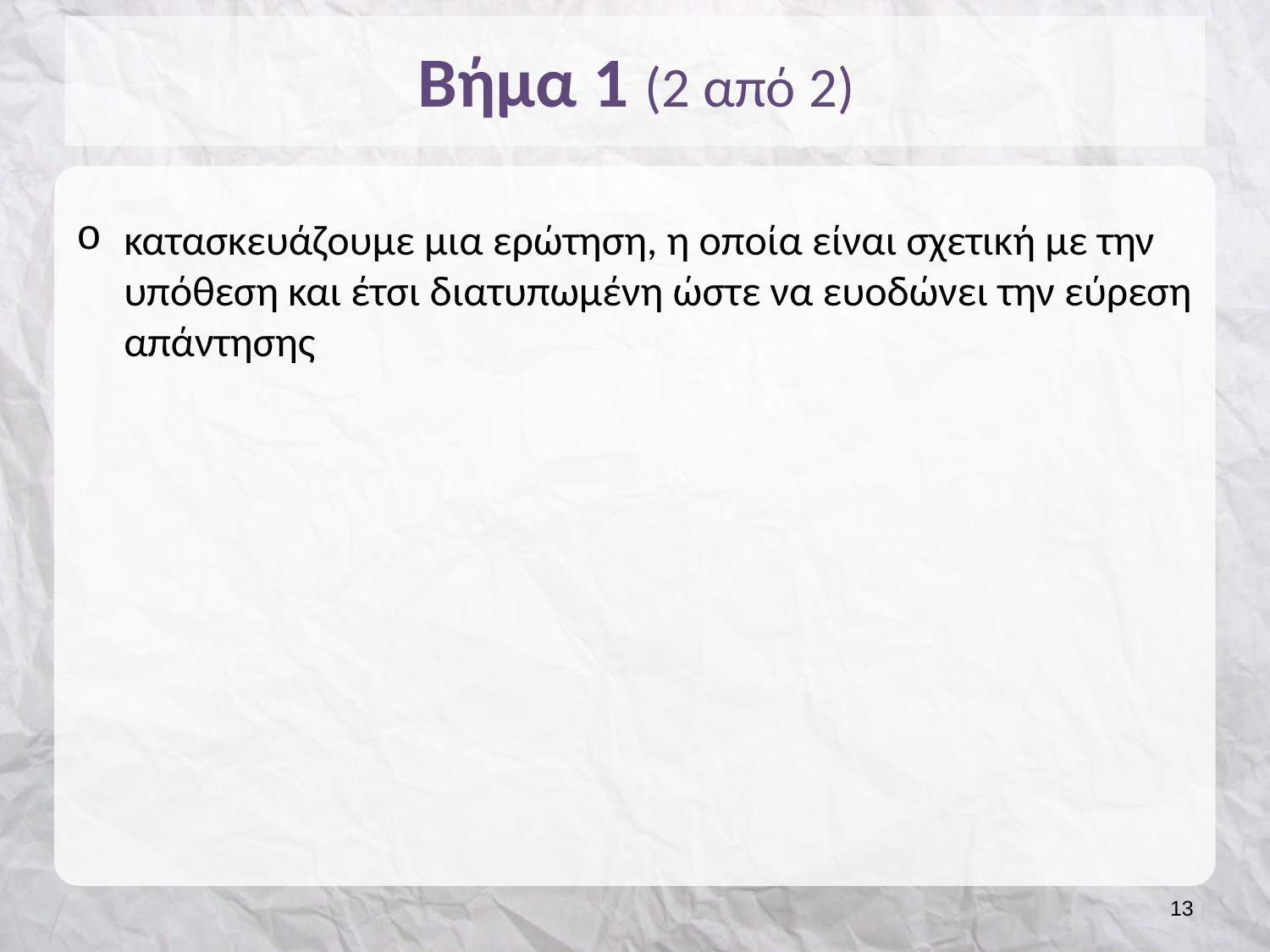

# Βήμα 1 (2 από 2)
κατασκευάζουμε μια ερώτηση, η οποία είναι σχετική με την υπόθεση και έτσι διατυπωμένη ώστε να ευοδώνει την εύρεση απάντησης

13